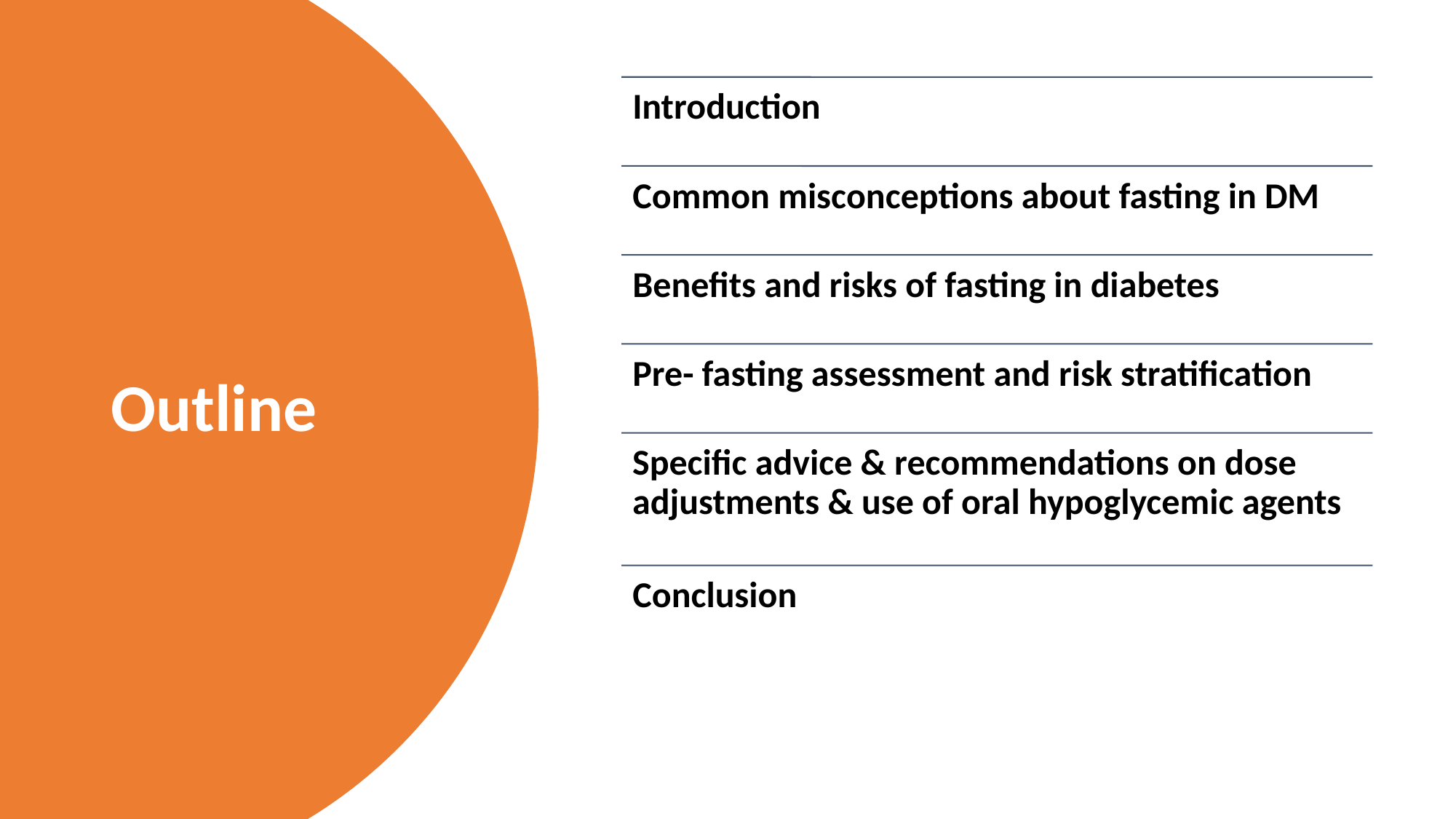

# Outline
Introduction
Common misconceptions about fasting in DM
Benefits and risks of fasting in diabetes
Pre- fasting assessment and risk stratification
Specific advice & recommendations on dose adjustments & use of oral hypoglycemic agents
Conclusion